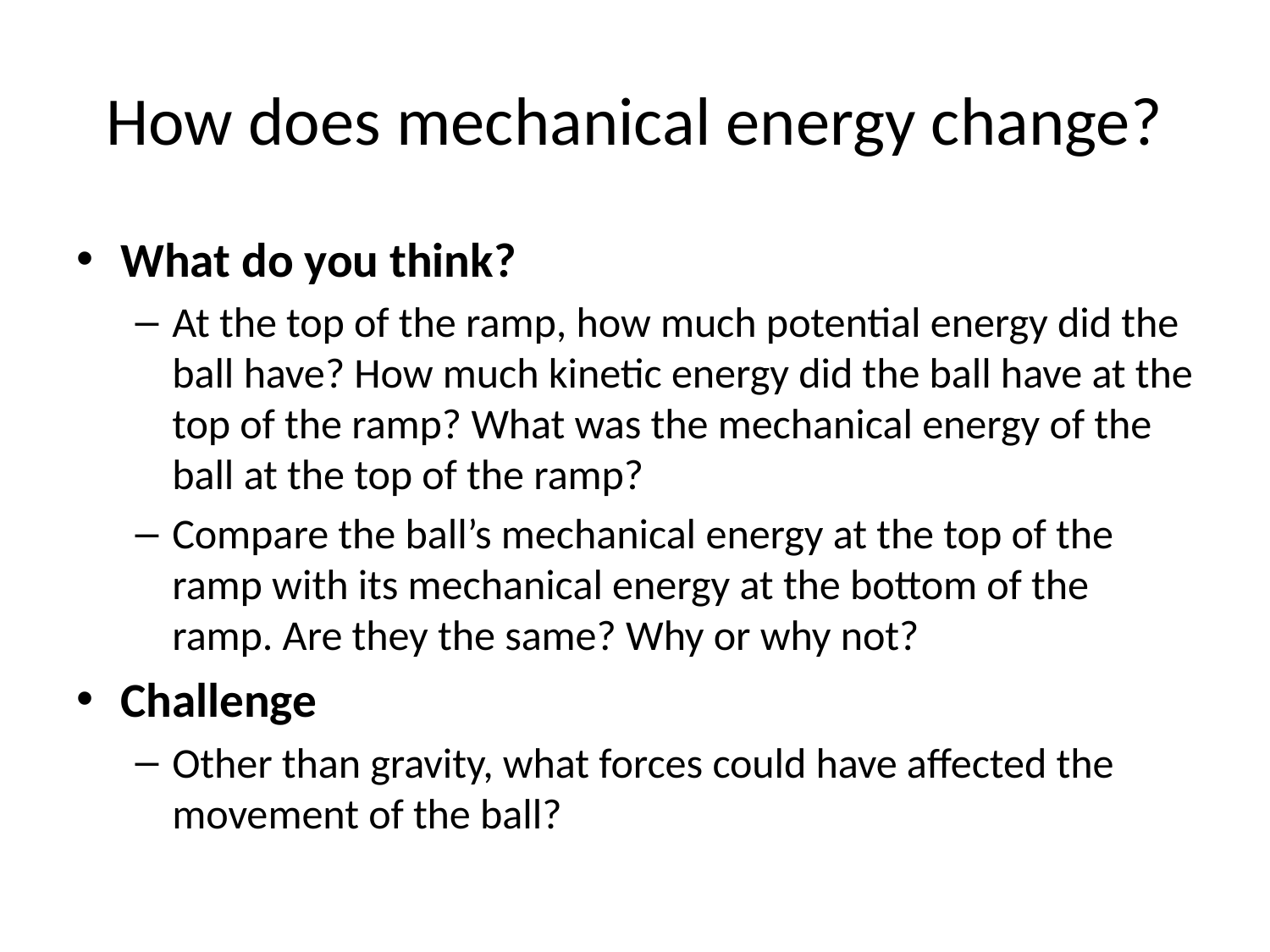

# How does mechanical energy change?
What do you think?
At the top of the ramp, how much potential energy did the ball have? How much kinetic energy did the ball have at the top of the ramp? What was the mechanical energy of the ball at the top of the ramp?
Compare the ball’s mechanical energy at the top of the ramp with its mechanical energy at the bottom of the ramp. Are they the same? Why or why not?
Challenge
Other than gravity, what forces could have affected the movement of the ball?